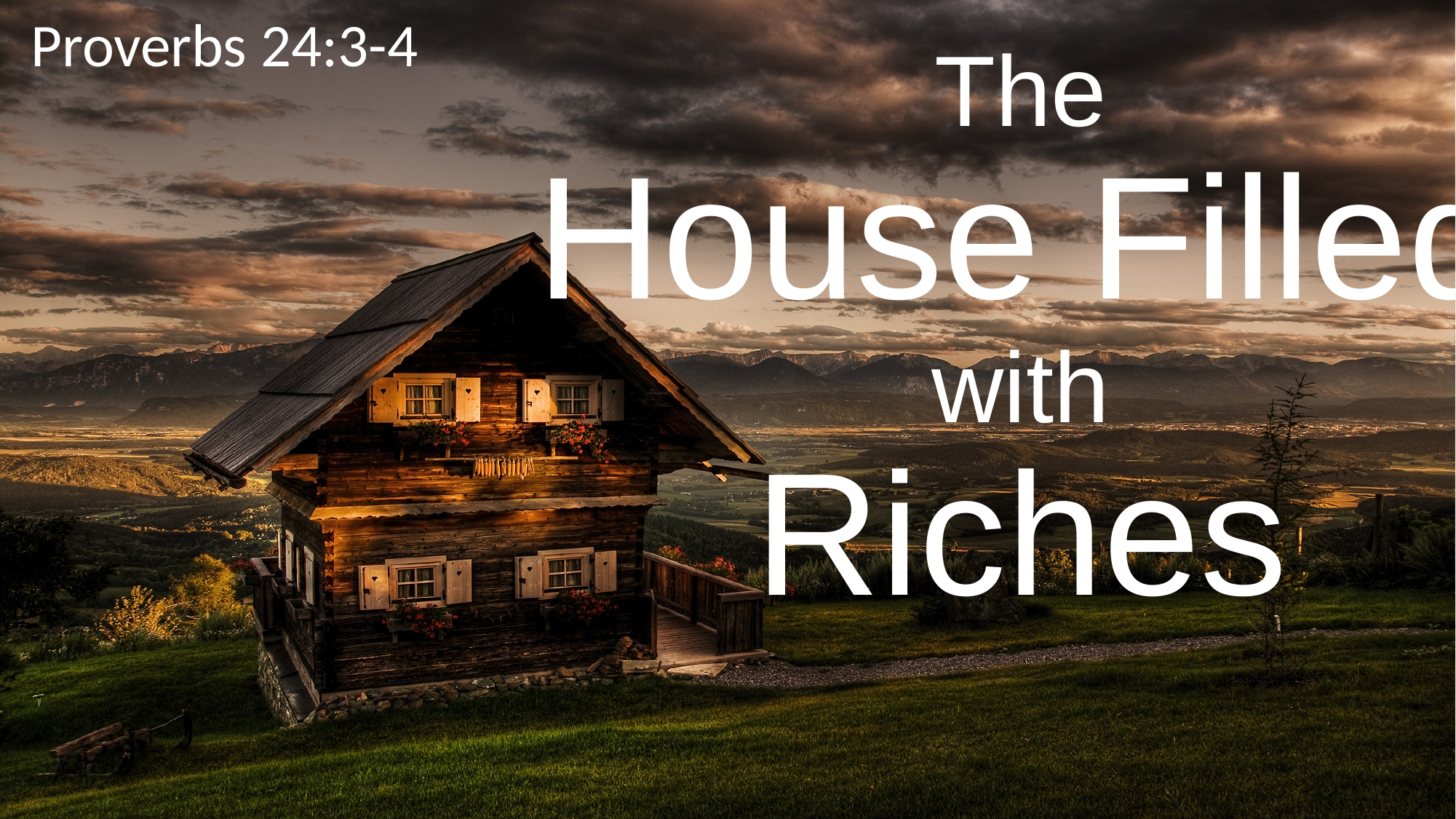

Proverbs 24:3-4
# The House Filled with Riches